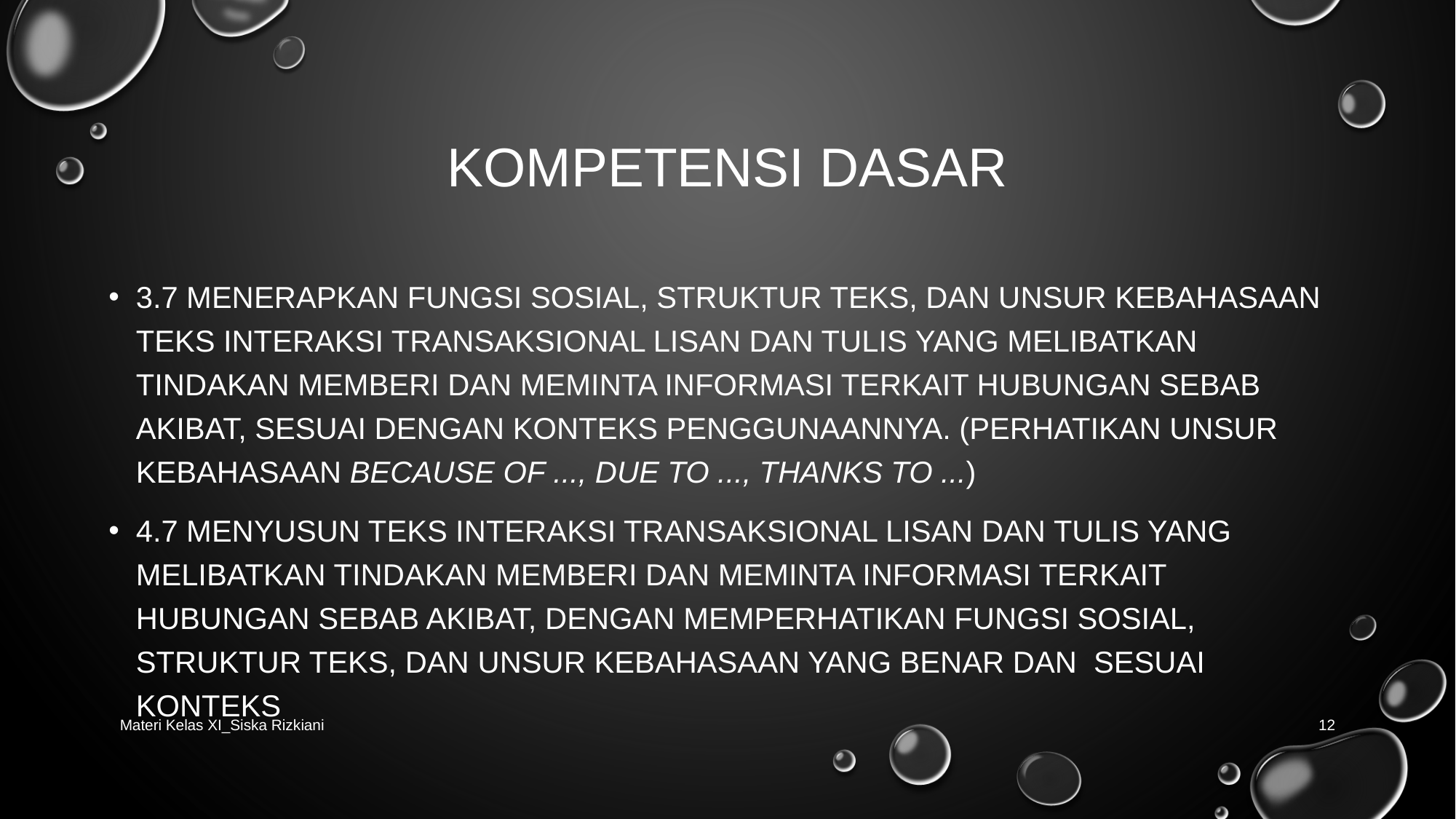

# Kompetensi Dasar
3.7 Menerapkan fungsi sosial, struktur teks, dan unsur kebahasaan teks interaksi transaksional lisan dan tulis yang melibatkan tindakan memberi dan meminta informasi terkait hubungan sebab akibat, sesuai dengan konteks penggunaannya. (Perhatikan unsur kebahasaan because of ..., due to ..., thanks to ...)
4.7 Menyusun teks interaksi transaksional lisan dan tulis yang melibatkan tindakan memberi dan meminta informasi terkait hubungan sebab akibat, dengan memperhatikan fungsi sosial, struktur teks, dan unsur kebahasaan yang benar dan  sesuai konteks
Materi Kelas XI_Siska Rizkiani
12